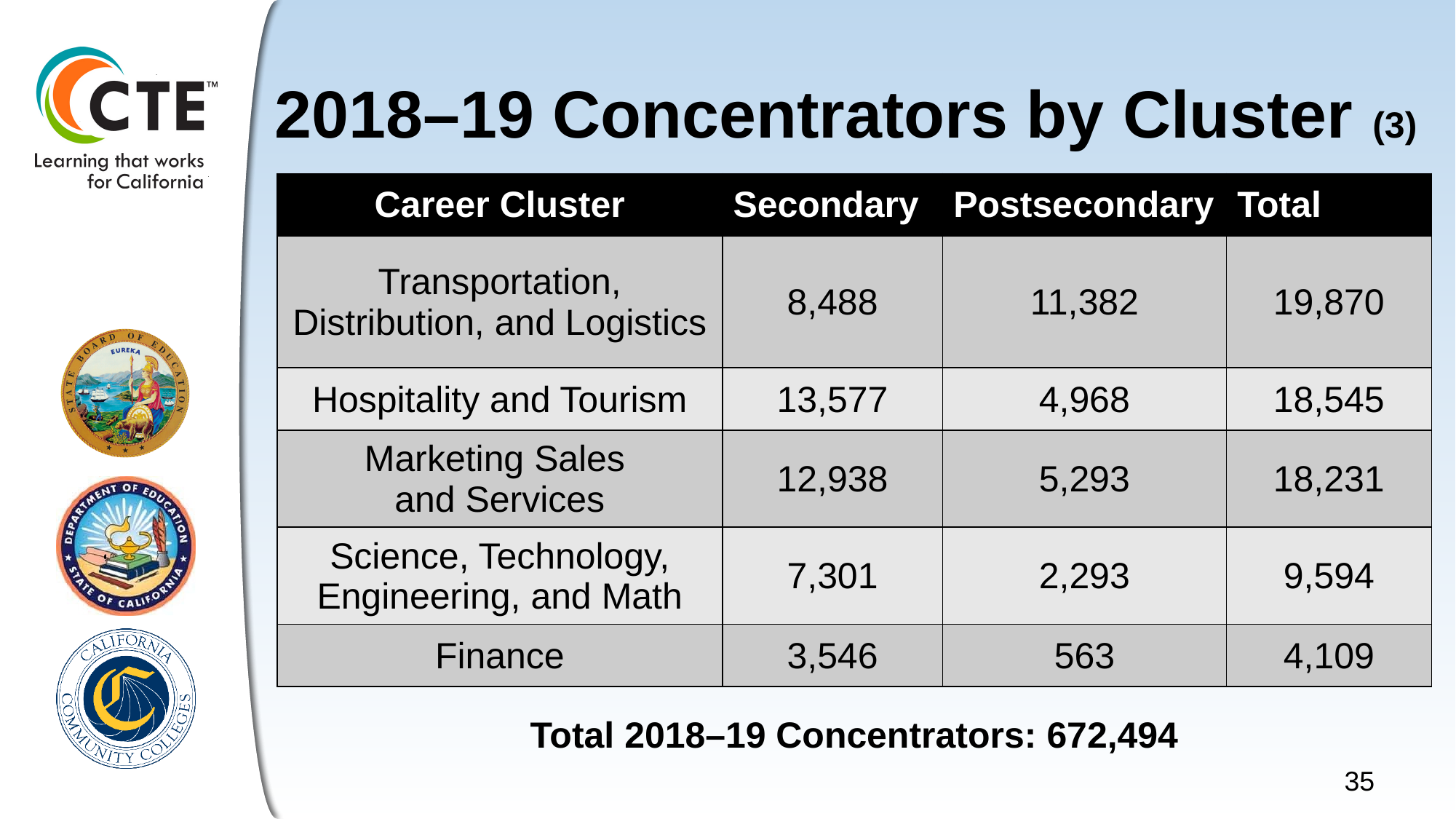

# 2018–19 Concentrators by Cluster (3)
| Career Cluster | Secondary | Postsecondary | Total |
| --- | --- | --- | --- |
| Transportation, Distribution, and Logistics | 8,488 | 11,382 | 19,870 |
| Hospitality and Tourism | 13,577 | 4,968 | 18,545 |
| Marketing Sales and Services | 12,938 | 5,293 | 18,231 |
| Science, Technology, Engineering, and Math | 7,301 | 2,293 | 9,594 |
| Finance | 3,546 | 563 | 4,109 |
Total 2018–19 Concentrators: 672,494